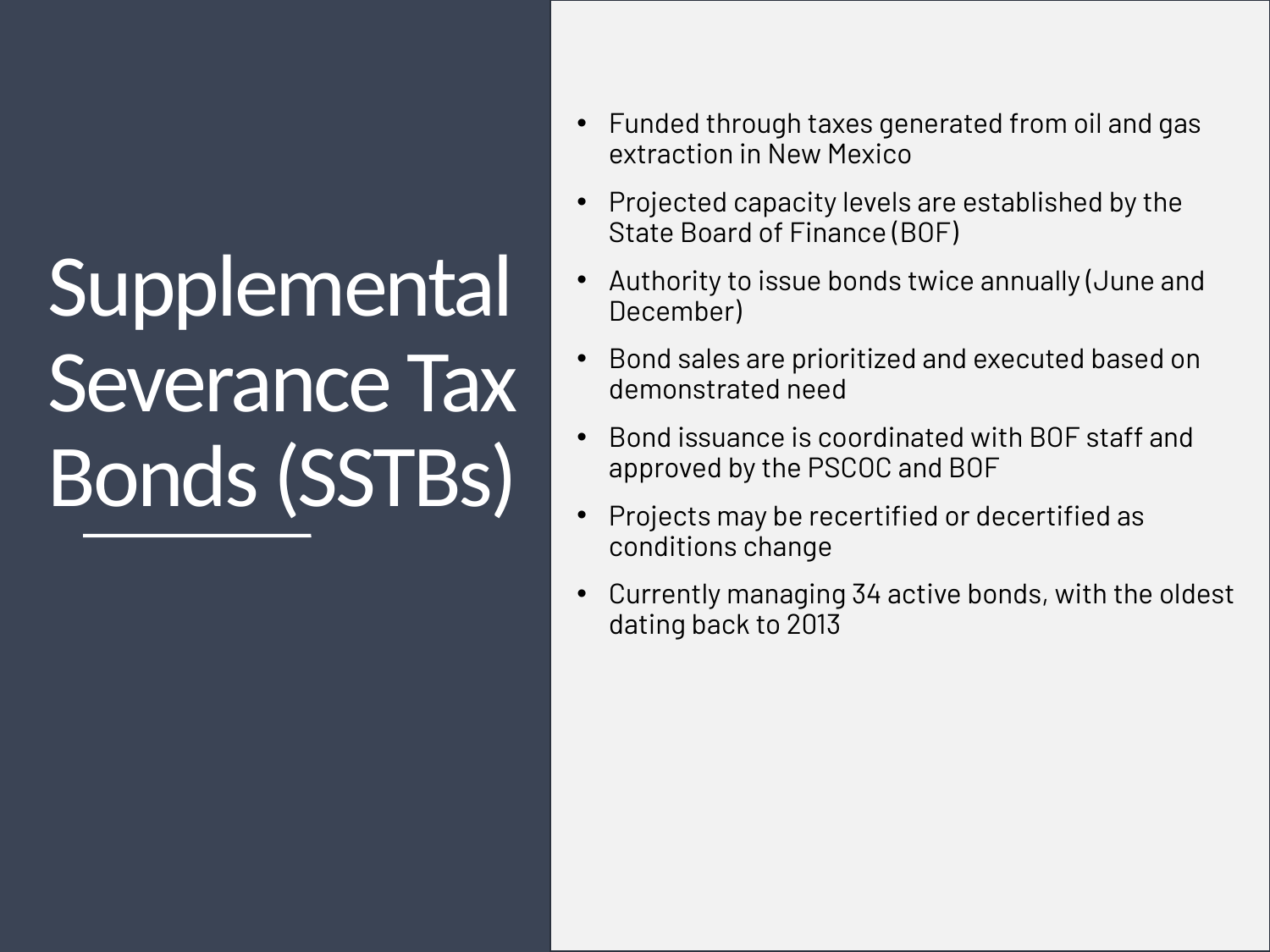

Funded through taxes generated from oil and gas extraction in New Mexico
Projected capacity levels are established by the State Board of Finance (BOF)
Authority to issue bonds twice annually (June and December)
Bond sales are prioritized and executed based on demonstrated need
Bond issuance is coordinated with BOF staff and approved by the PSCOC and BOF
Projects may be recertified or decertified as conditions change
Currently managing 34 active bonds, with the oldest dating back to 2013

# Supplemental Severance Tax Bonds (SSTBs)